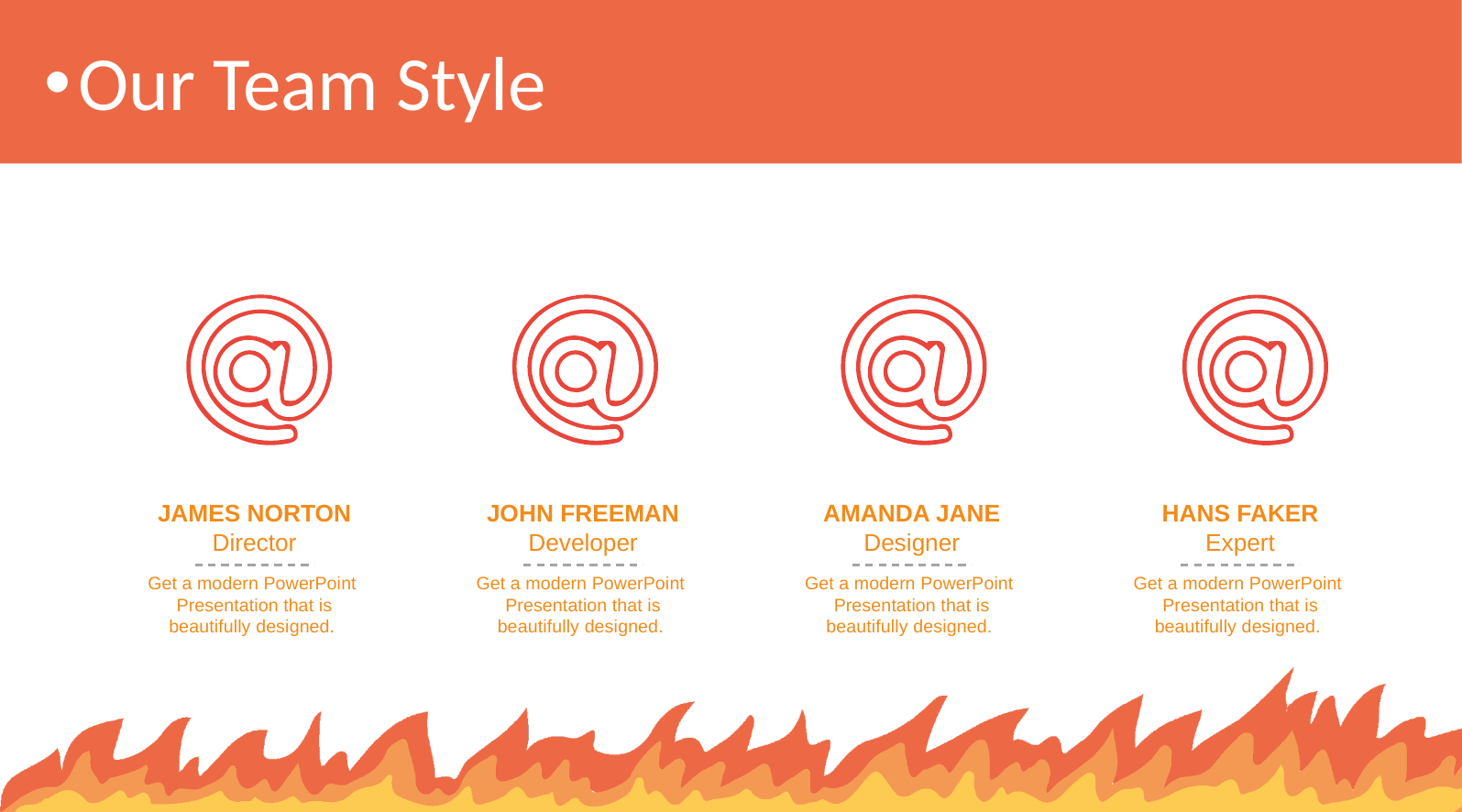

Our Team Style

JAMES NORTON
Director
Get a modern PowerPoint  Presentation that is beautifully designed.
JOHN FREEMAN
Developer
Get a modern PowerPoint  Presentation that is beautifully designed.
AMANDA JANE
Designer
Get a modern PowerPoint  Presentation that is beautifully designed.
HANS FAKER
Expert
Get a modern PowerPoint  Presentation that is beautifully designed.